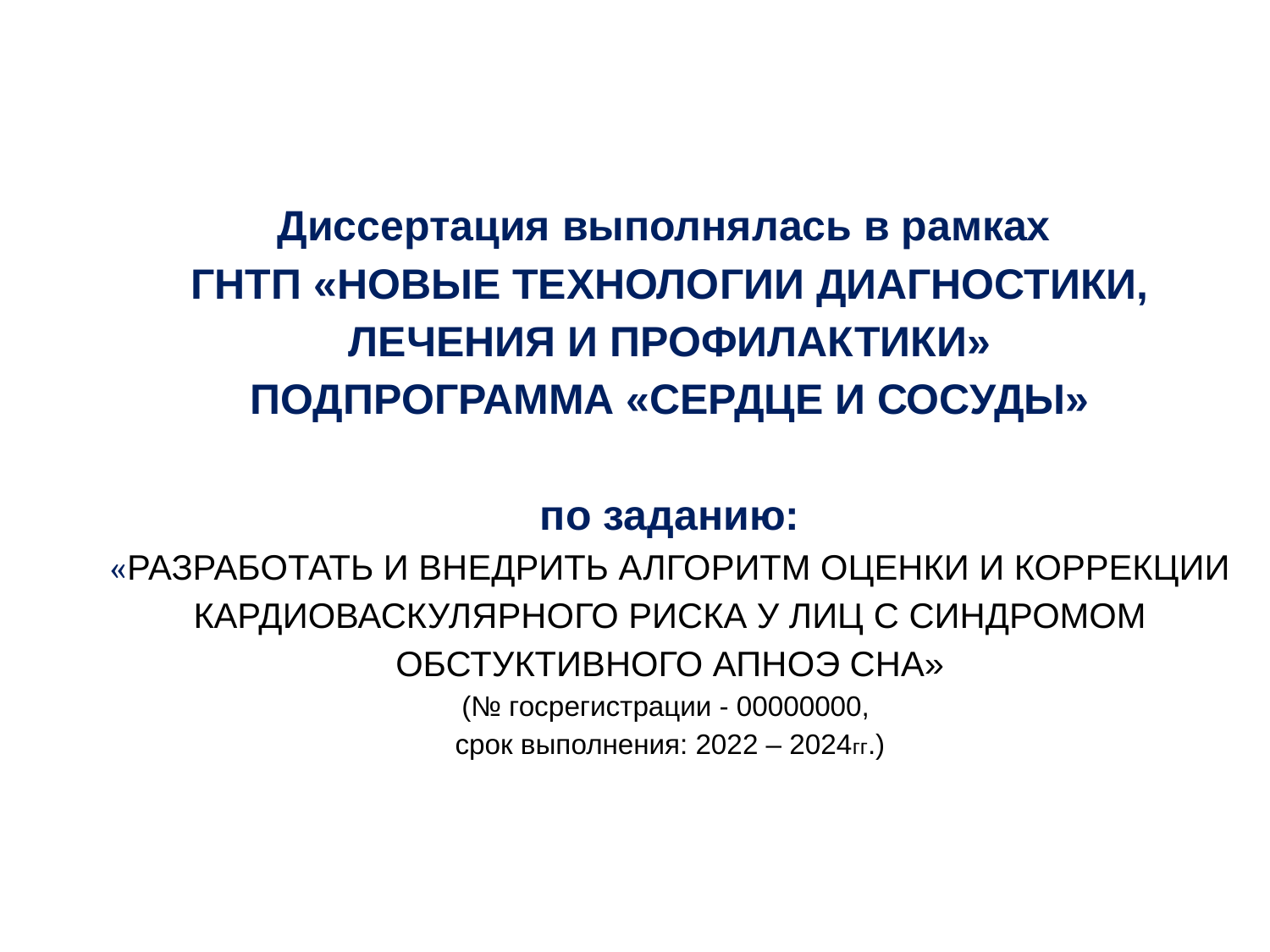

Диссертация выполнялась в рамках
ГНТП «НОВЫЕ ТЕХНОЛОГИИ ДИАГНОСТИКИ, ЛЕЧЕНИЯ И ПРОФИЛАКТИКИ»
ПОДПРОГРАММА «СЕРДЦЕ И СОСУДЫ»
по заданию:
«РАЗРАБОТАТЬ И ВНЕДРИТЬ АЛГОРИТМ ОЦЕНКИ И КОРРЕКЦИИ КАРДИОВАСКУЛЯРНОГО РИСКА У ЛИЦ С СИНДРОМОМ ОБСТУКТИВНОГО АПНОЭ СНА»
(№ госрегистрации - 00000000,
срок выполнения: 2022 – 2024гг.)